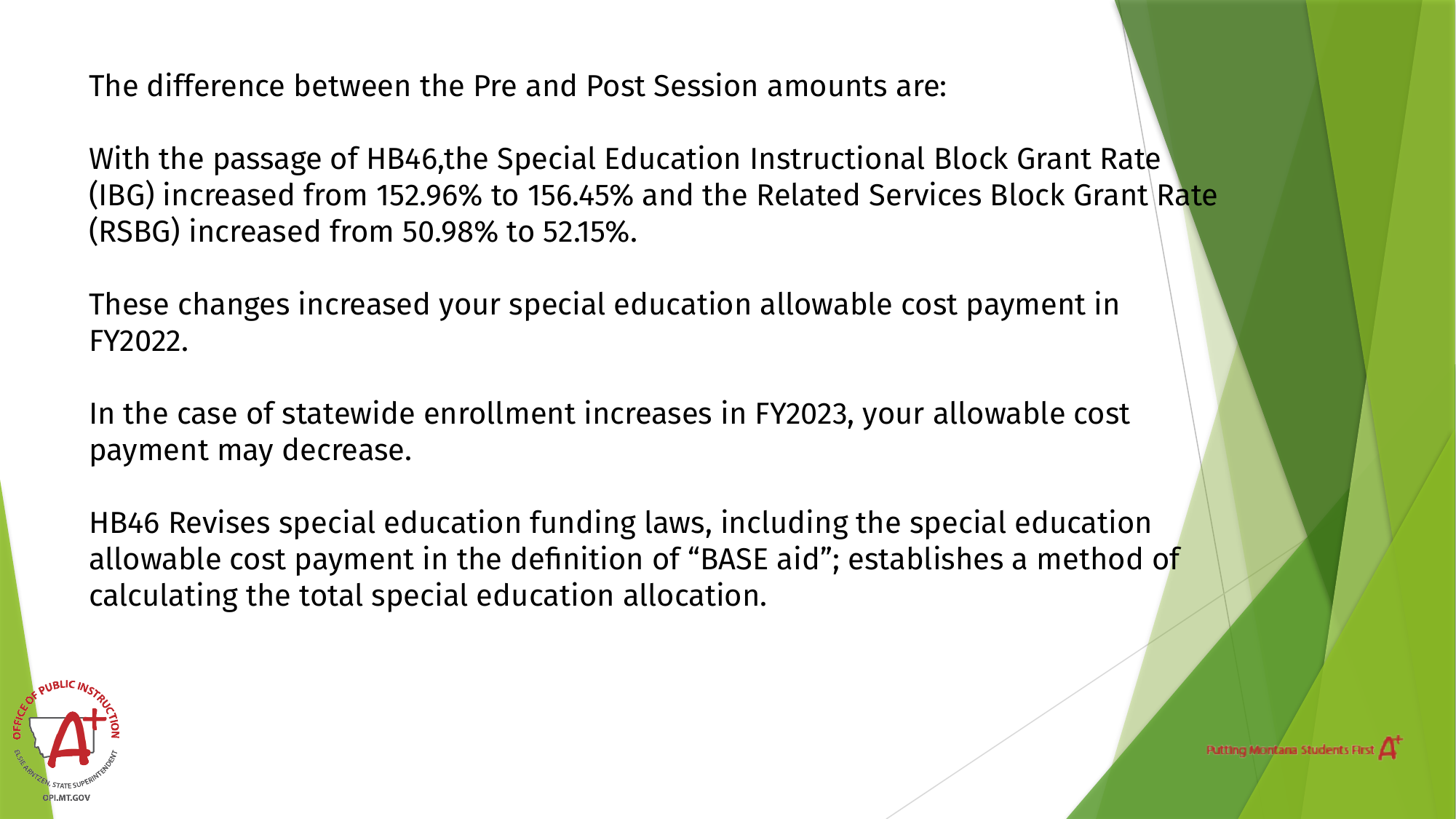

The difference between the Pre and Post Session amounts are:

With the passage of HB46,the Special Education Instructional Block Grant Rate (IBG) increased from 152.96% to 156.45% and the Related Services Block Grant Rate (RSBG) increased from 50.98% to 52.15%.

These changes increased your special education allowable cost payment in FY2022.

In the case of statewide enrollment increases in FY2023, your allowable cost payment may decrease.

HB46 Revises special education funding laws, including the special education allowable cost payment in the definition of “BASE aid”; establishes a method of calculating the total special education allocation.